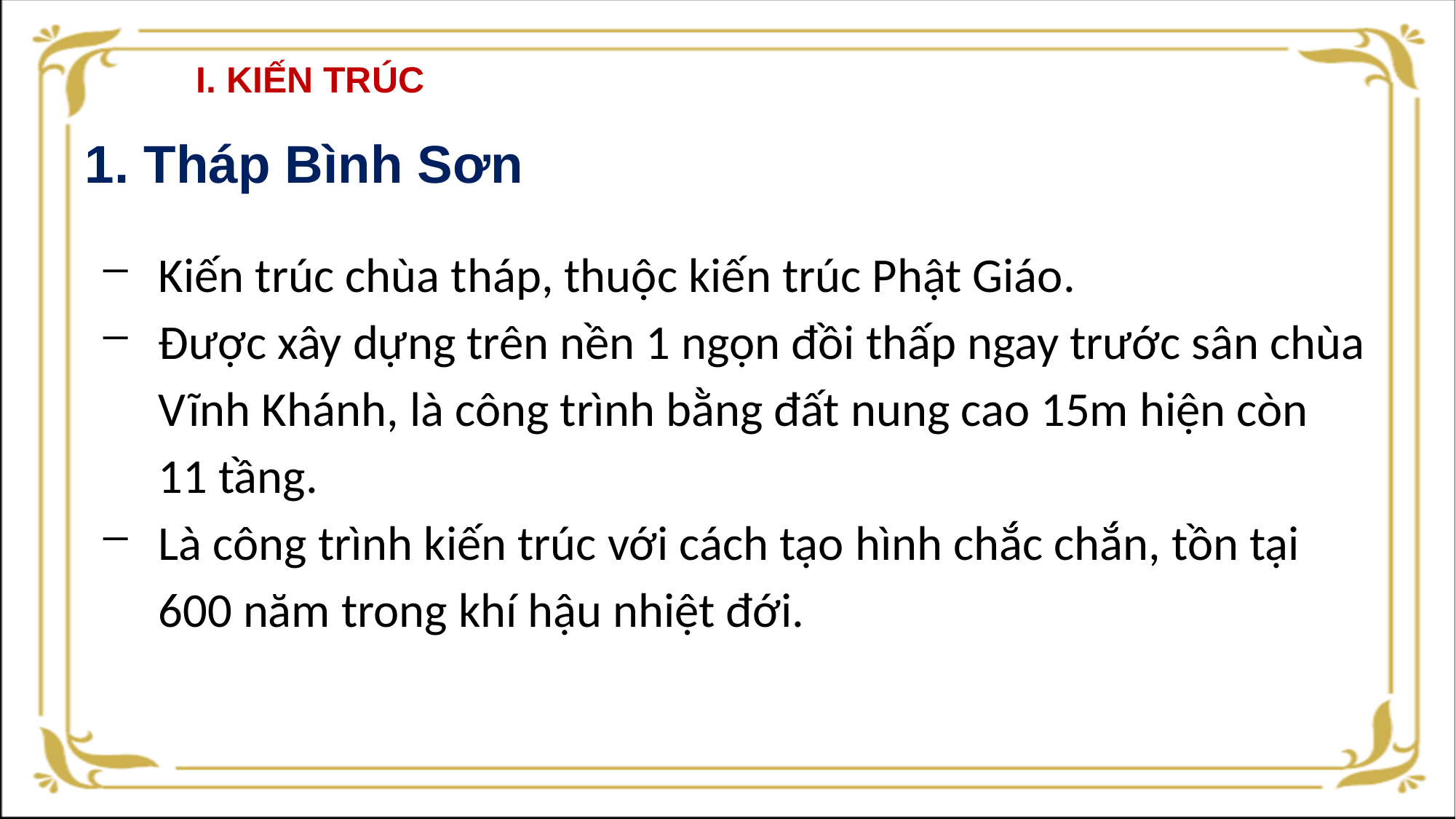

# I. KIẾN TRÚC
1. Tháp Bình Sơn
Kiến trúc chùa tháp, thuộc kiến trúc Phật Giáo.
Được xây dựng trên nền 1 ngọn đồi thấp ngay trước sân chùa Vĩnh Khánh, là công trình bằng đất nung cao 15m hiện còn 11 tầng.
Là công trình kiến trúc với cách tạo hình chắc chắn, tồn tại 600 năm trong khí hậu nhiệt đới.